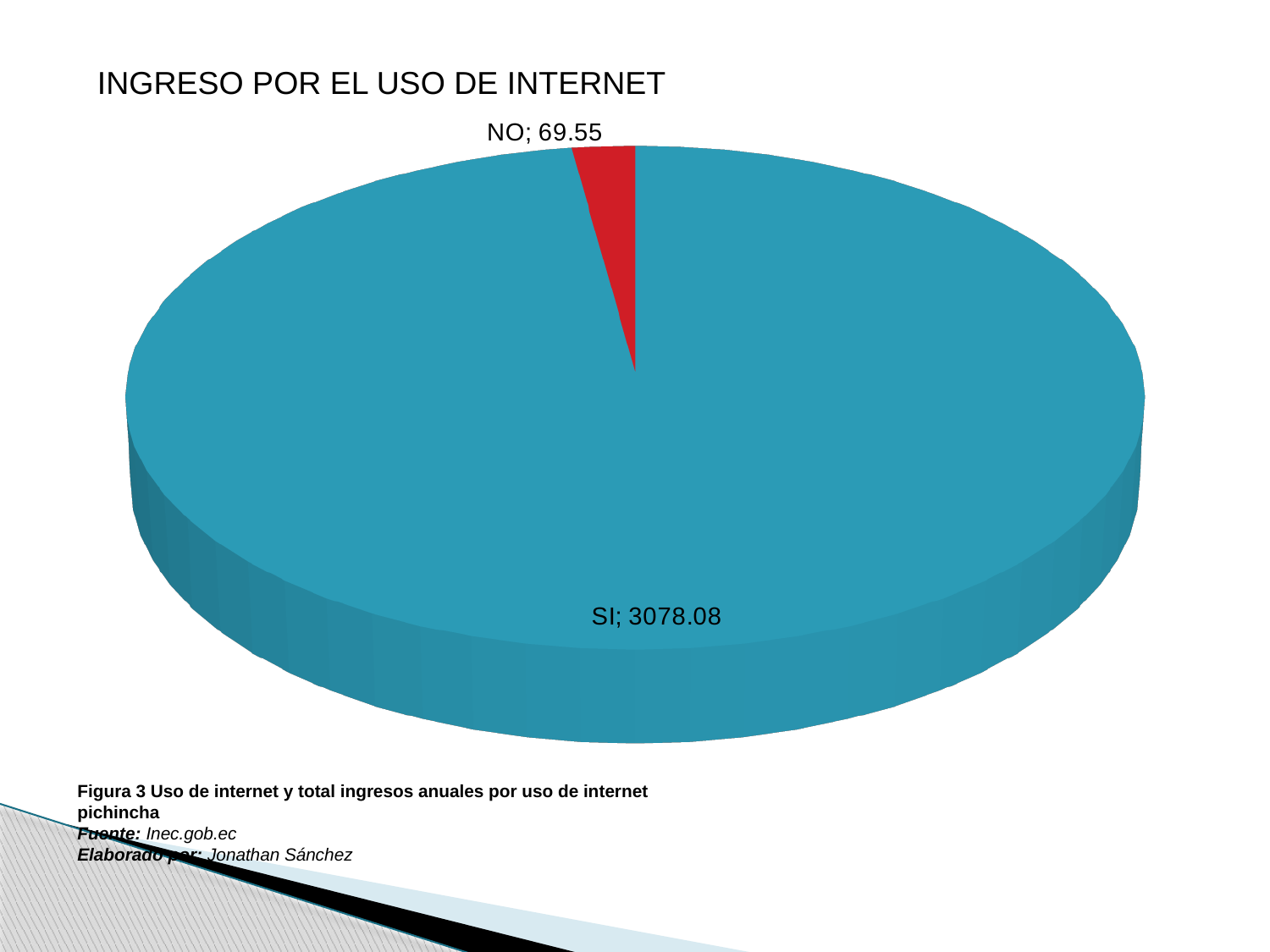

INGRESO POR EL USO DE INTERNET

[unsupported chart]

Figura 3 Uso de internet y total ingresos anuales por uso de internet pichincha
Fuente: Inec.gob.ec
Elaborado por: Jonathan Sánchez